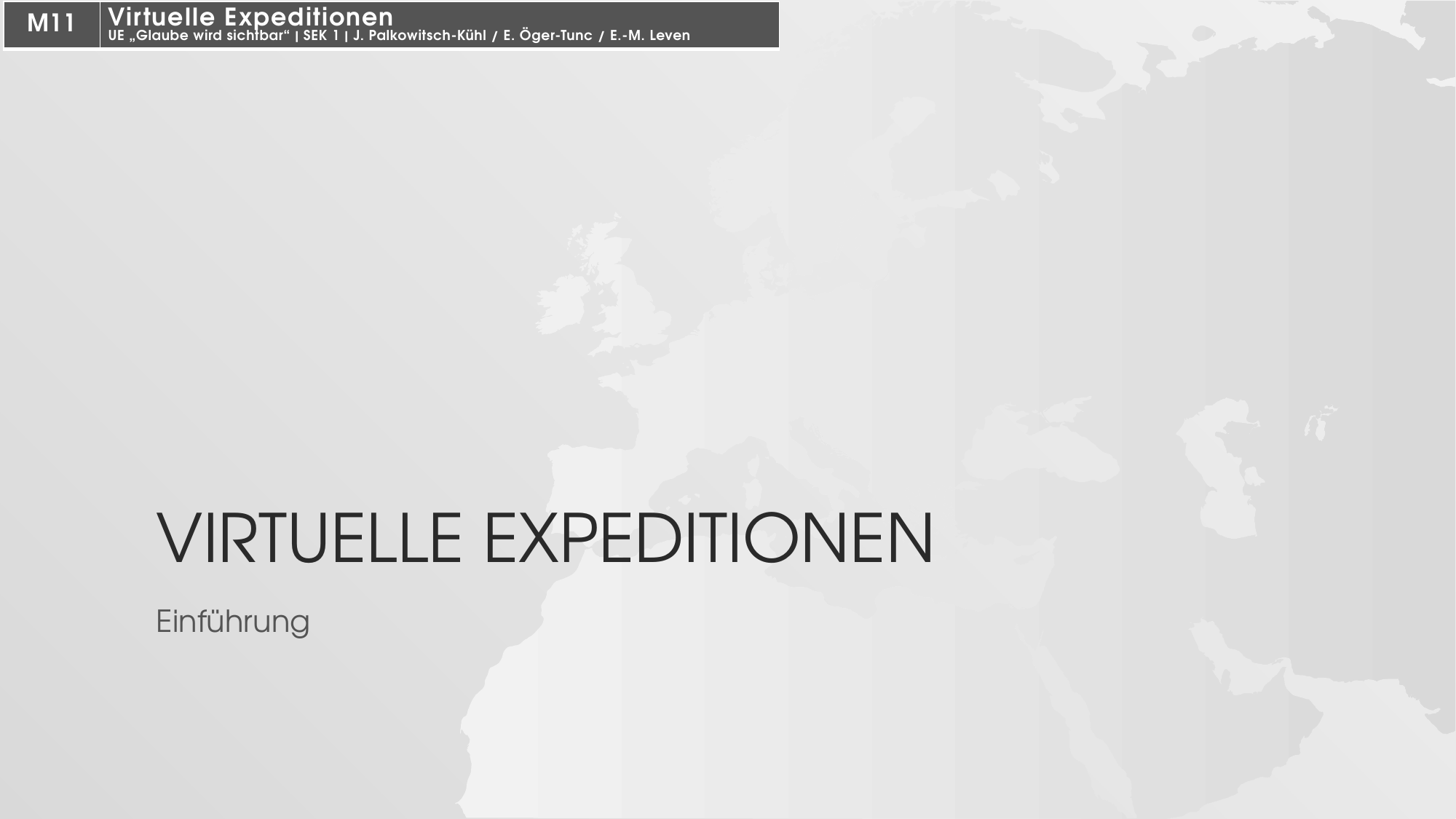

| M11 | Virtuelle Expeditionen UE „Glaube wird sichtbar“ | SEK 1 | J. Palkowitsch-Kühl / E. Öger-Tunc / E.-M. Leven |
| --- | --- |
# Virtuelle Expeditionen
Einführung